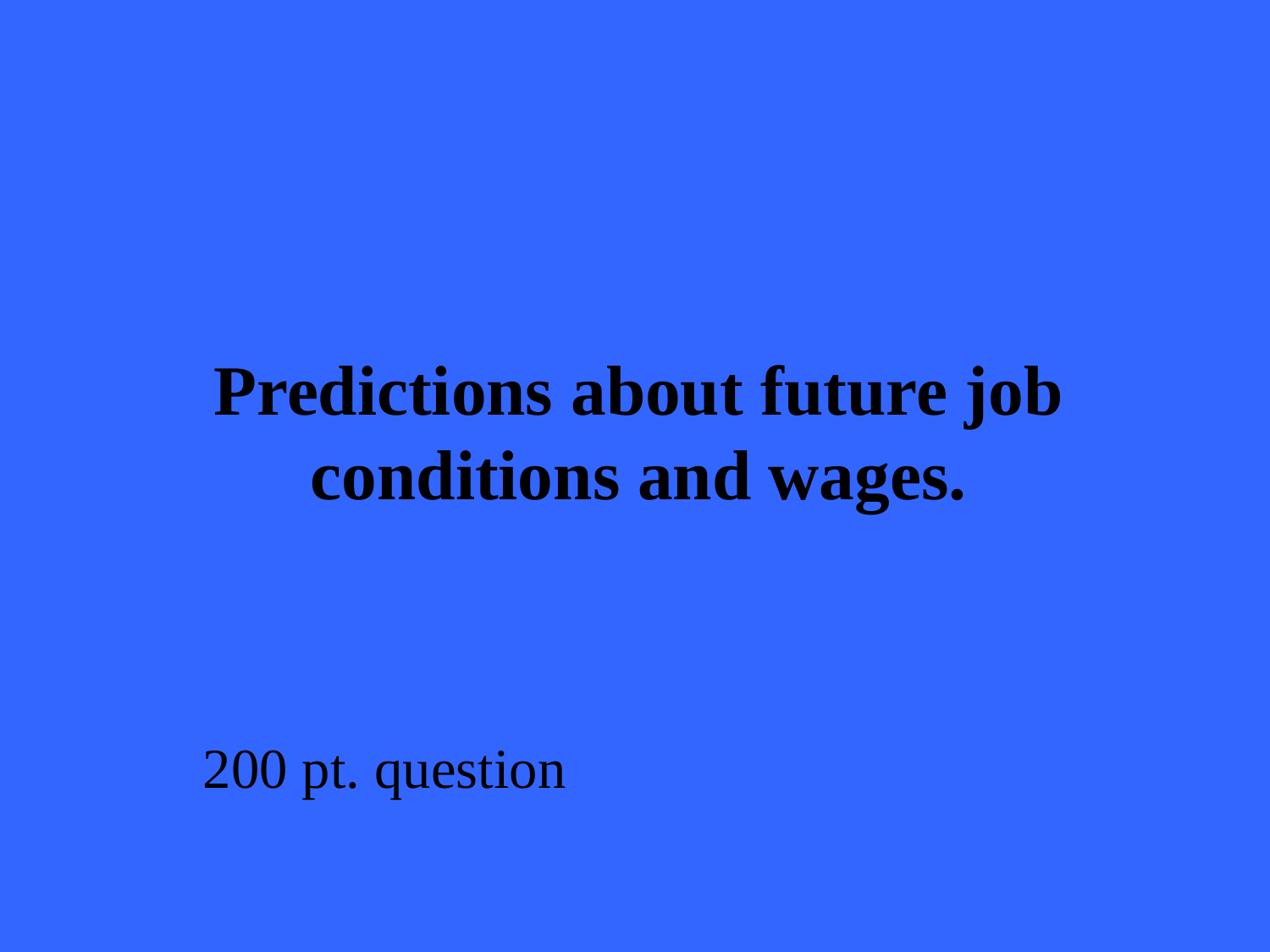

# Predictions about future job conditions and wages.
200 pt. question